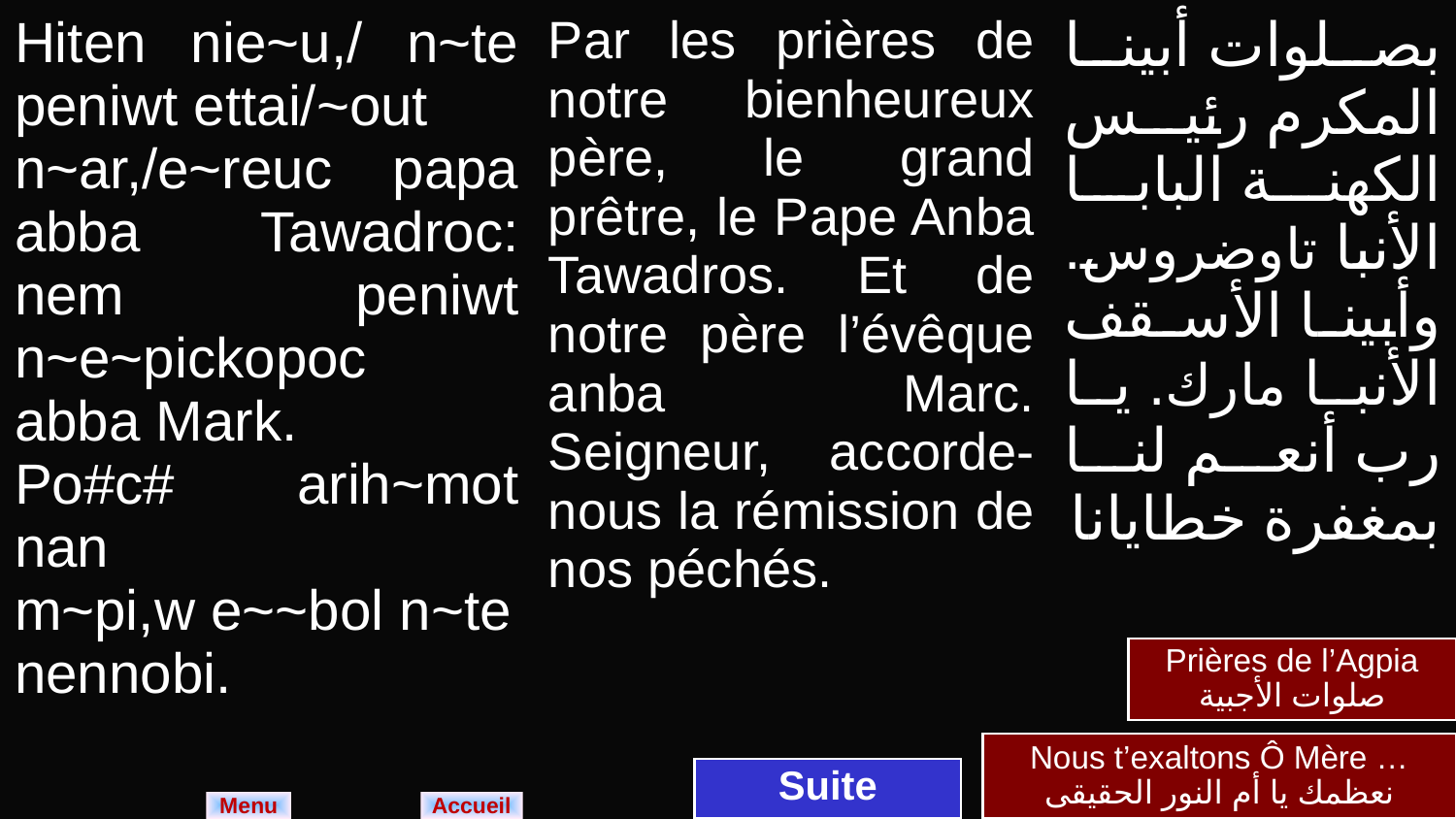

| Hiten nie~u,/ n~te peniwt ettai/~out n~ar,/e~reuc papa abba Tawadroc: nem peniwt n~e~pickopoc abba Mark. Po#c# arih~mot nan m~pi,w e~~bol n~te nennobi. | Par les prières de notre bienheureux père, le grand prêtre, le Pape Anba Tawadros. Et de notre père l’évêque anba Marc. Seigneur, accorde-nous la rémission de nos péchés. | بصلوات أبينا المكرم رئيس الكهنة البابا الأنبا تاوضروس. وأبينا الأسقف الأنبا مارك. يا رب أنعم لنا بمغفرة خطايانا |
| --- | --- | --- |

Prières de l’Agpia
صلوات الأجبية
Nous t’exaltons Ô Mère …
نعظمك يا أم النور الحقيقى
Suite
Menu